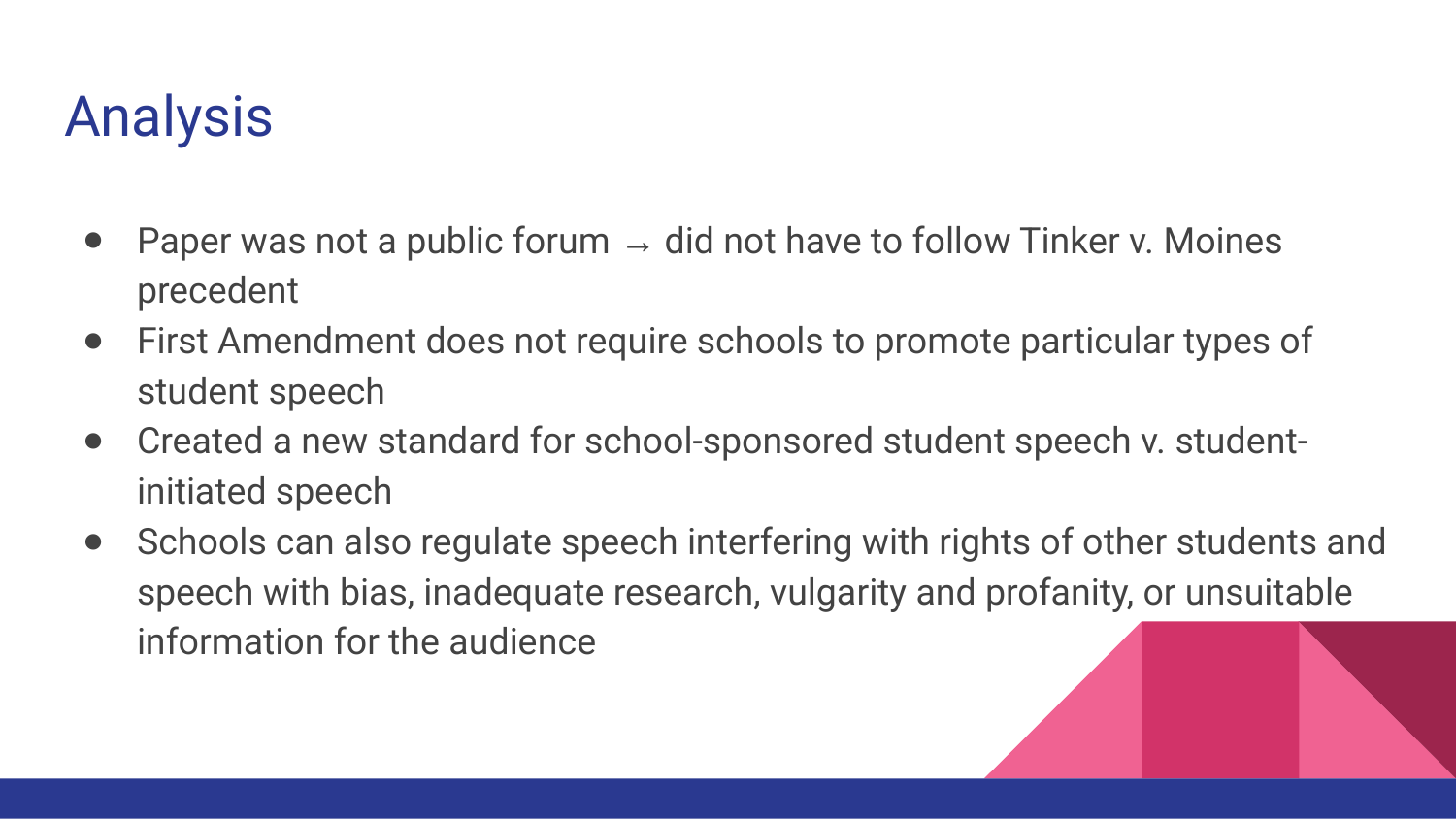

# Analysis
Paper was not a public forum → did not have to follow Tinker v. Moines precedent
First Amendment does not require schools to promote particular types of student speech
Created a new standard for school-sponsored student speech v. student-initiated speech
Schools can also regulate speech interfering with rights of other students and speech with bias, inadequate research, vulgarity and profanity, or unsuitable information for the audience